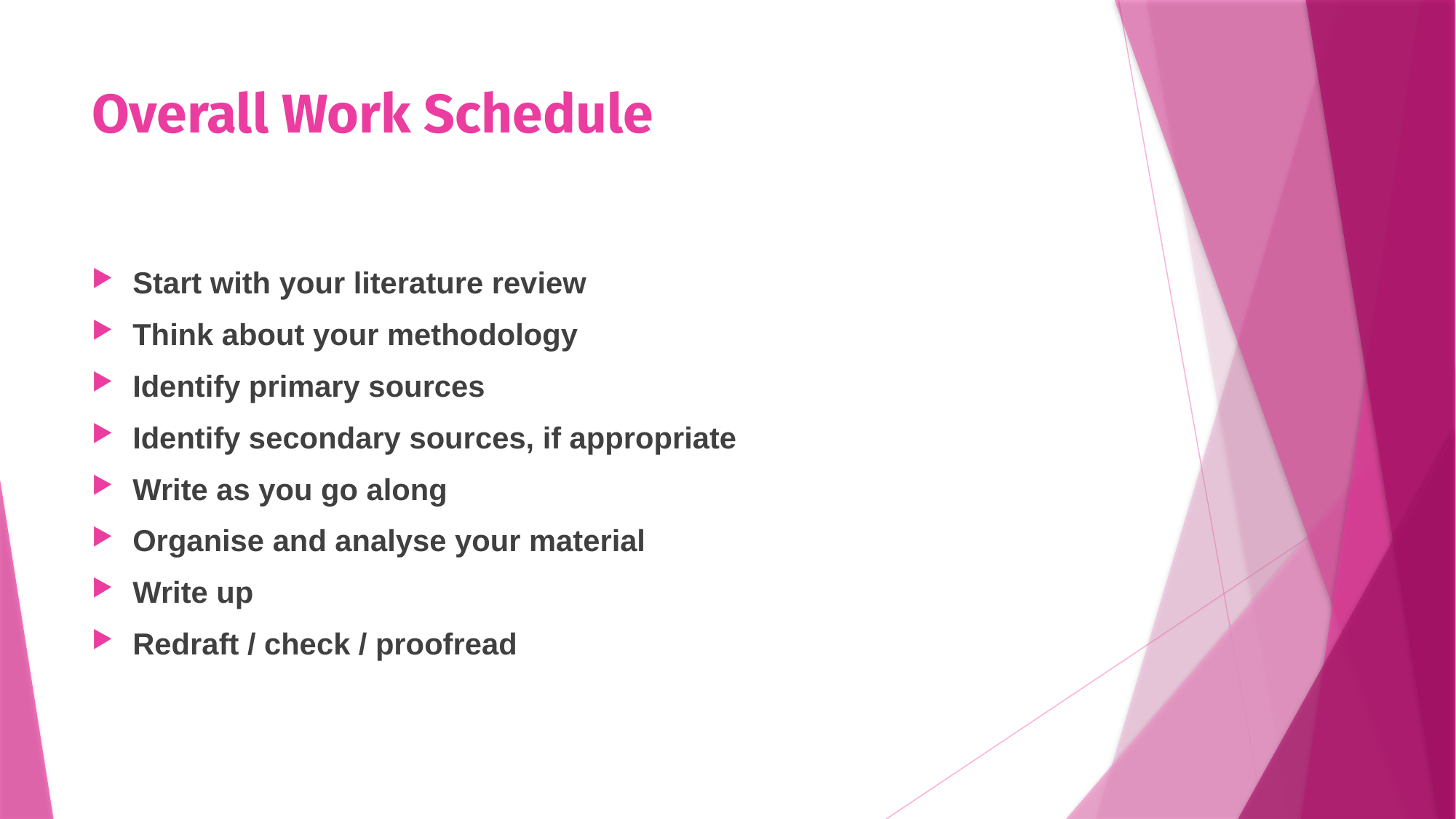

# Overall Work Schedule
Start with your literature review
Think about your methodology
Identify primary sources
Identify secondary sources, if appropriate
Write as you go along
Organise and analyse your material
Write up
Redraft / check / proofread